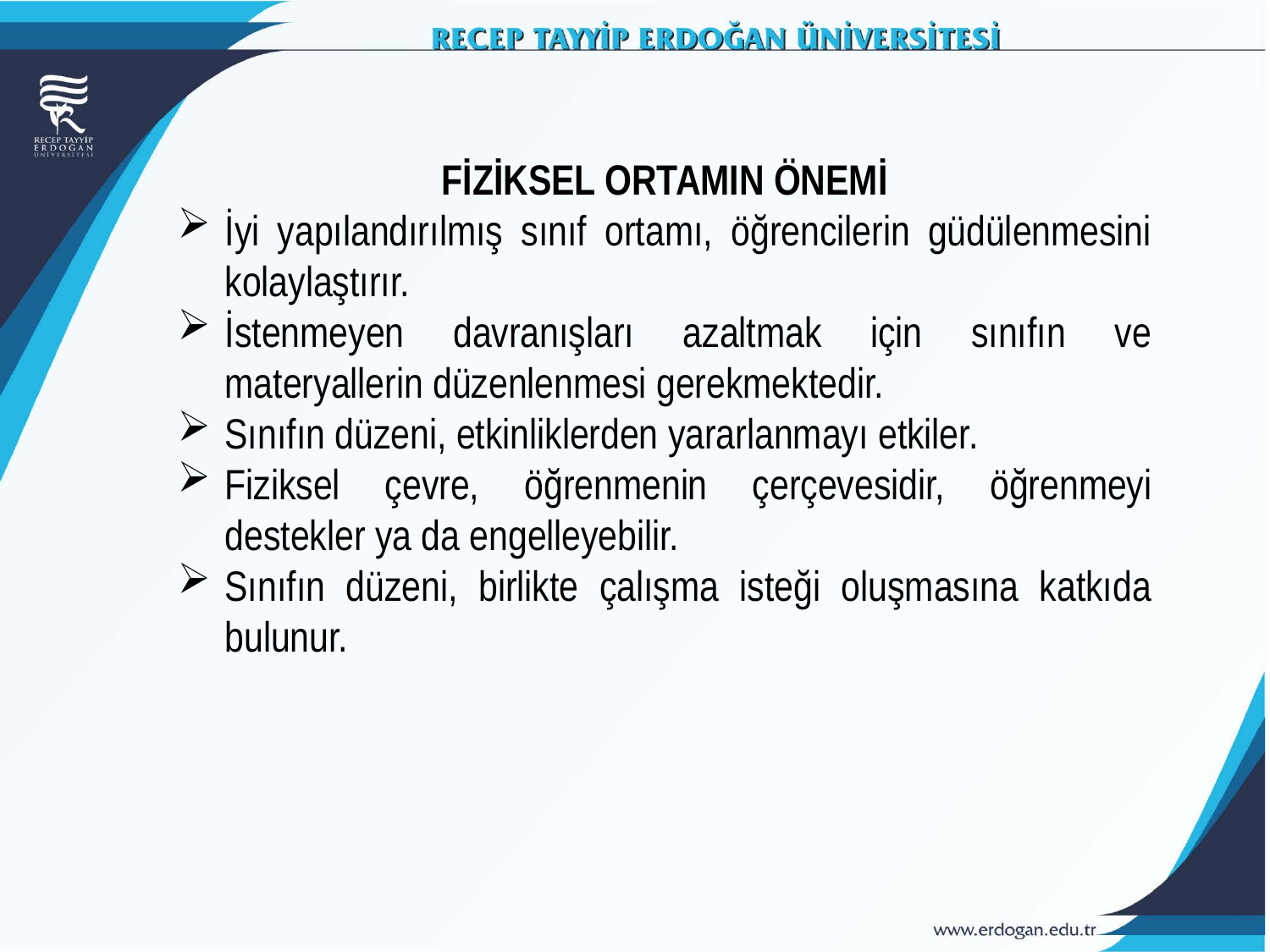

FİZİKSEL ORTAMIN ÖNEMİ
İyi yapılandırılmış sınıf ortamı, öğrencilerin güdülenmesini kolaylaştırır.
İstenmeyen davranışları azaltmak için sınıfın ve materyallerin düzenlenmesi gerekmektedir.
Sınıfın düzeni, etkinliklerden yararlanmayı etkiler.
Fiziksel çevre, öğrenmenin çerçevesidir, öğrenmeyi destekler ya da engelleyebilir.
Sınıfın düzeni, birlikte çalışma isteği oluşmasına katkıda bulunur.